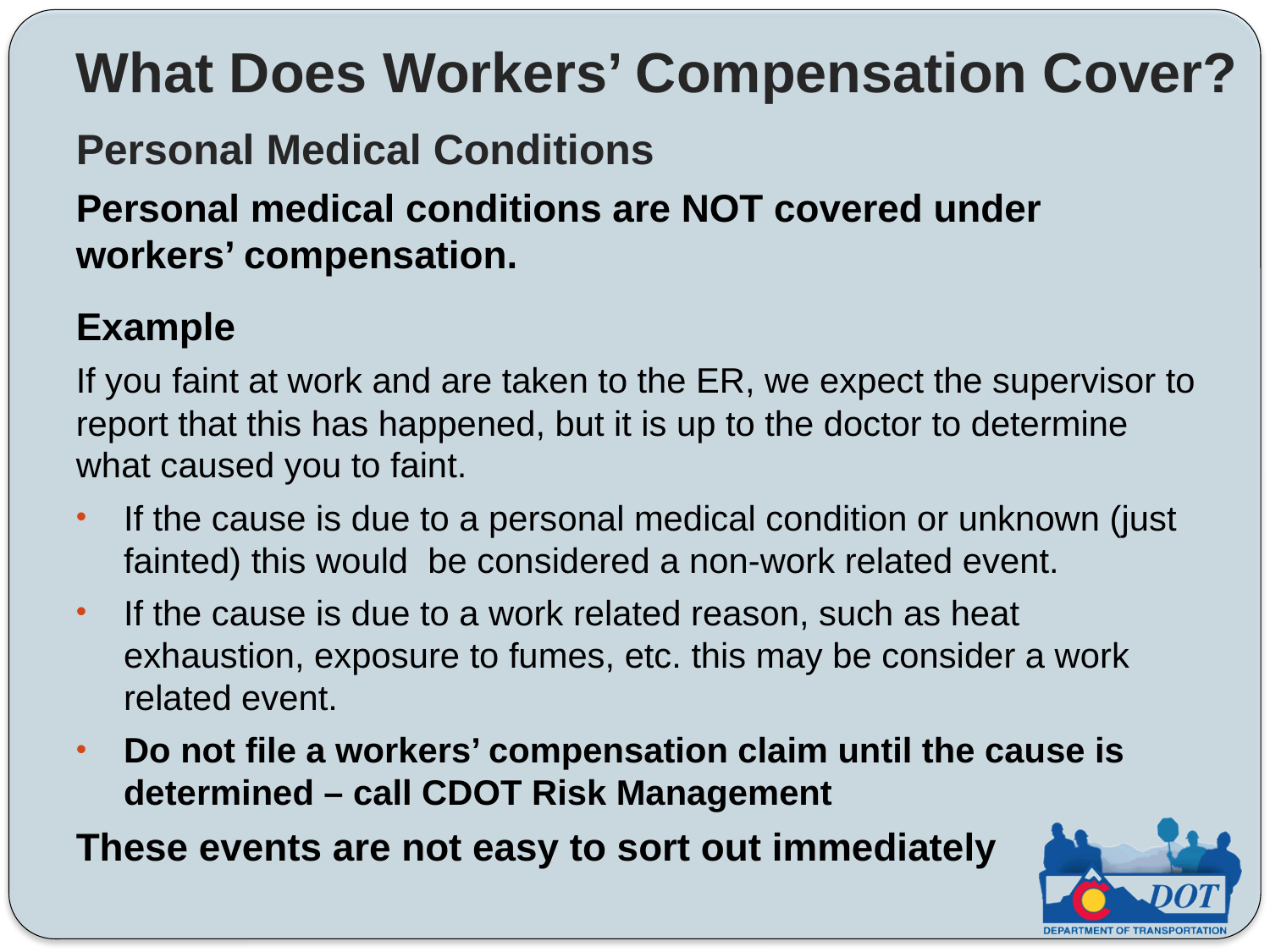

What Does Workers’ Compensation Cover?
Personal Medical Conditions
Personal medical conditions are NOT covered under workers’ compensation.

Example
If you faint at work and are taken to the ER, we expect the supervisor to report that this has happened, but it is up to the doctor to determine what caused you to faint.
If the cause is due to a personal medical condition or unknown (just fainted) this would  be considered a non-work related event.
If the cause is due to a work related reason, such as heat exhaustion, exposure to fumes, etc. this may be consider a work related event.
Do not file a workers’ compensation claim until the cause is determined – call CDOT Risk Management
These events are not easy to sort out immediately